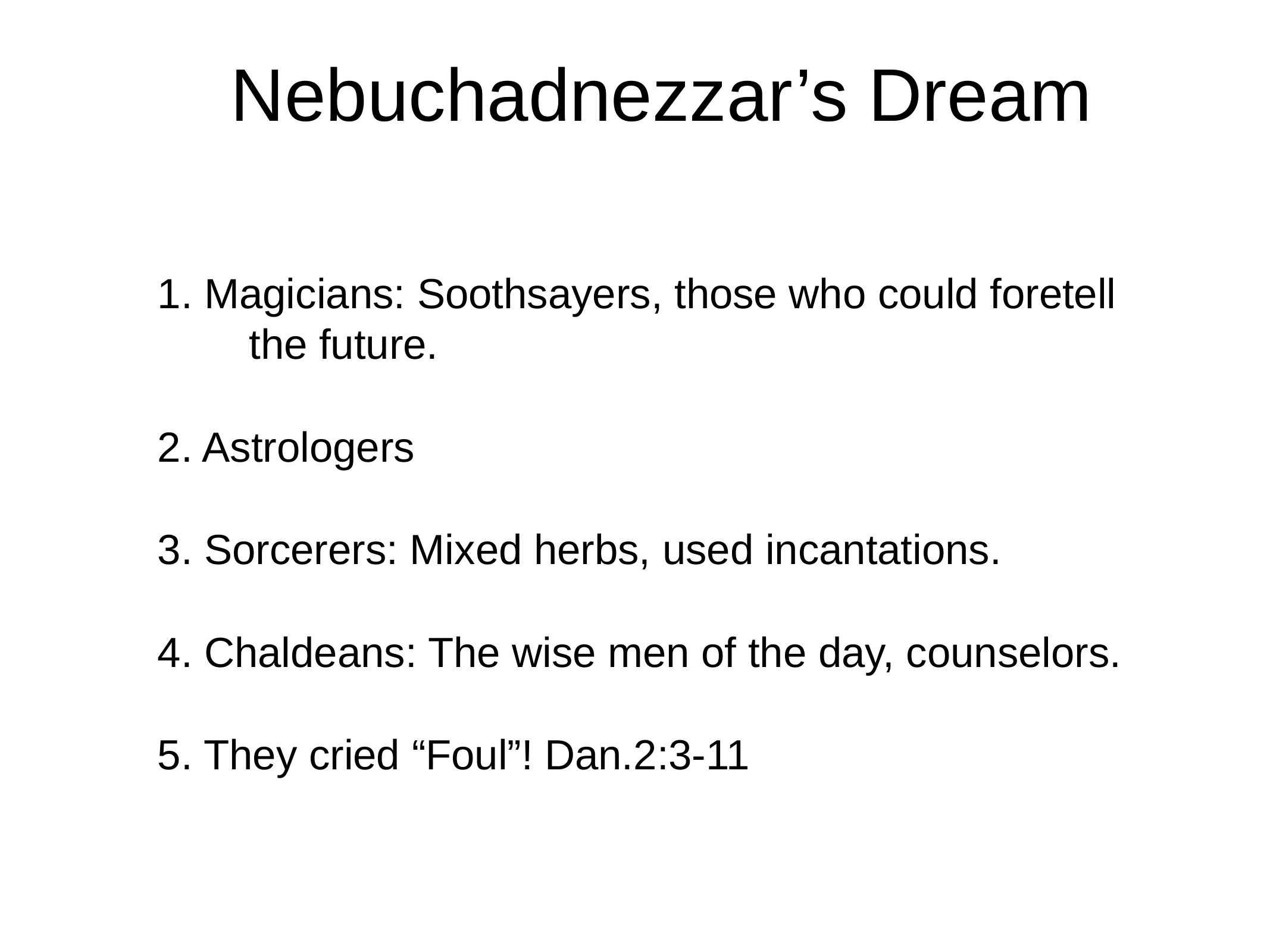

# Nebuchadnezzar’s Dream
1. Magicians: Soothsayers, those who could foretell         the future.
2. Astrologers
3. Sorcerers: Mixed herbs, used incantations.
4. Chaldeans: The wise men of the day, counselors.
5. They cried “Foul”! Dan.2:3-11